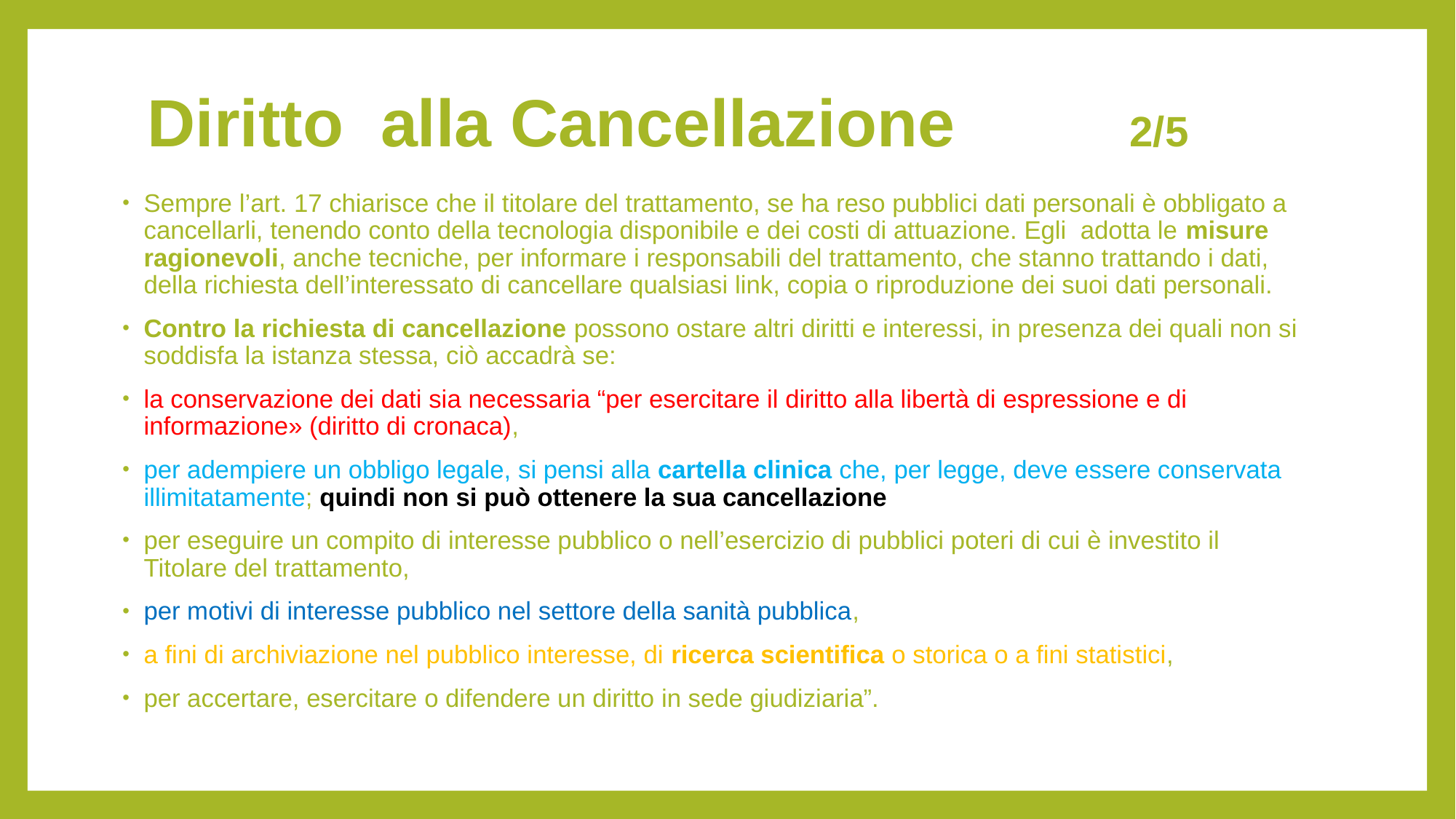

# Diritto  alla Cancellazione		2/5
Sempre l’art. 17 chiarisce che il titolare del trattamento, se ha reso pubblici dati personali è obbligato a cancellarli, tenendo conto della tecnologia disponibile e dei costi di attuazione. Egli  adotta le misure ragionevoli, anche tecniche, per informare i responsabili del trattamento, che stanno trattando i dati, della richiesta dell’interessato di cancellare qualsiasi link, copia o riproduzione dei suoi dati personali.
Contro la richiesta di cancellazione possono ostare altri diritti e interessi, in presenza dei quali non si soddisfa la istanza stessa, ciò accadrà se:
la conservazione dei dati sia necessaria “per esercitare il diritto alla libertà di espressione e di informazione» (diritto di cronaca),
per adempiere un obbligo legale, si pensi alla cartella clinica che, per legge, deve essere conservata illimitatamente; quindi non si può ottenere la sua cancellazione
per eseguire un compito di interesse pubblico o nell’esercizio di pubblici poteri di cui è investito il Titolare del trattamento,
per motivi di interesse pubblico nel settore della sanità pubblica,
a fini di archiviazione nel pubblico interesse, di ricerca scientifica o storica o a fini statistici,
per accertare, esercitare o difendere un diritto in sede giudiziaria”.